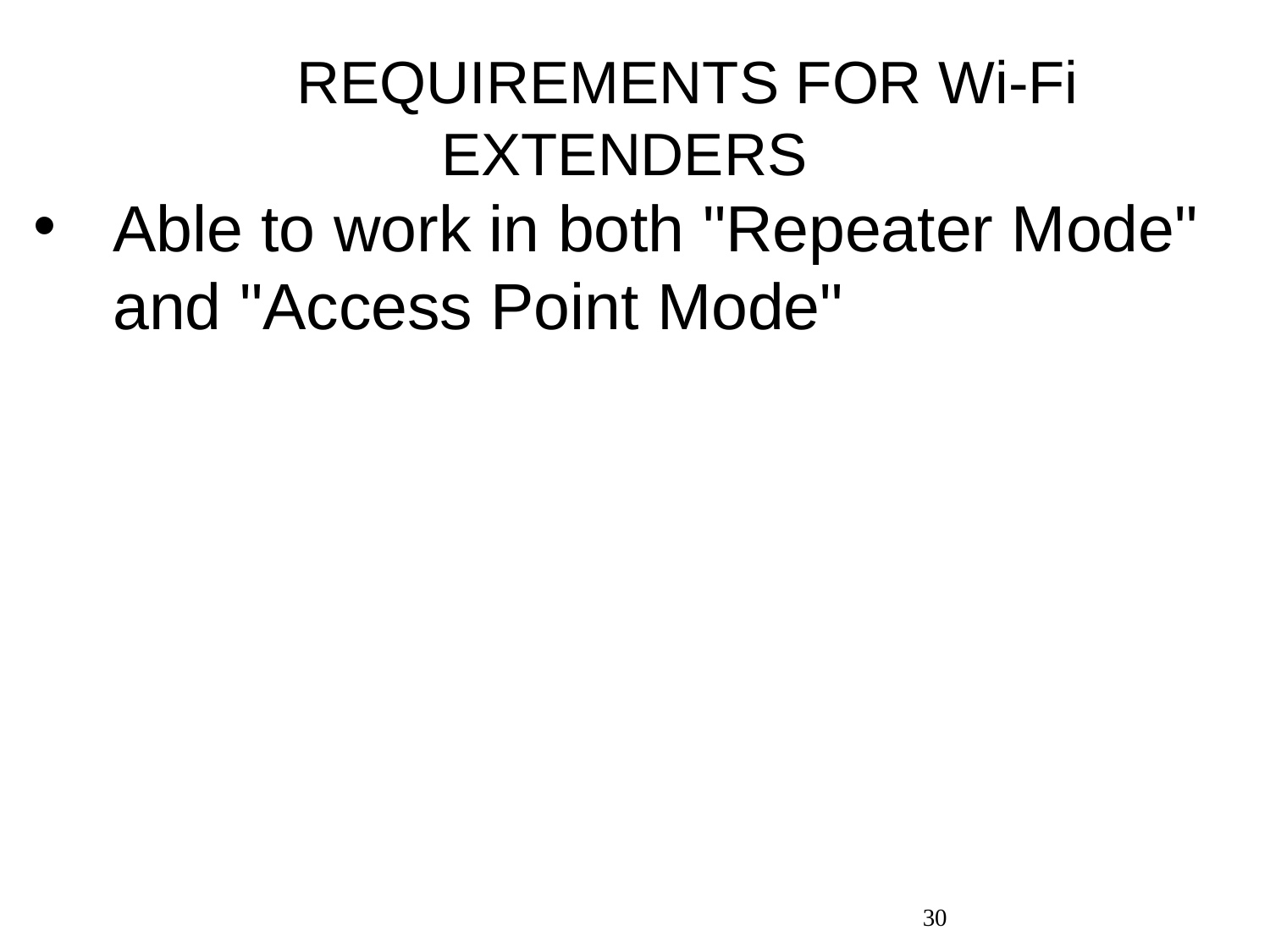

# REQUIREMENTS FOR Wi-Fi EXTENDERS
Able to work in both "Repeater Mode" and "Access Point Mode"
30